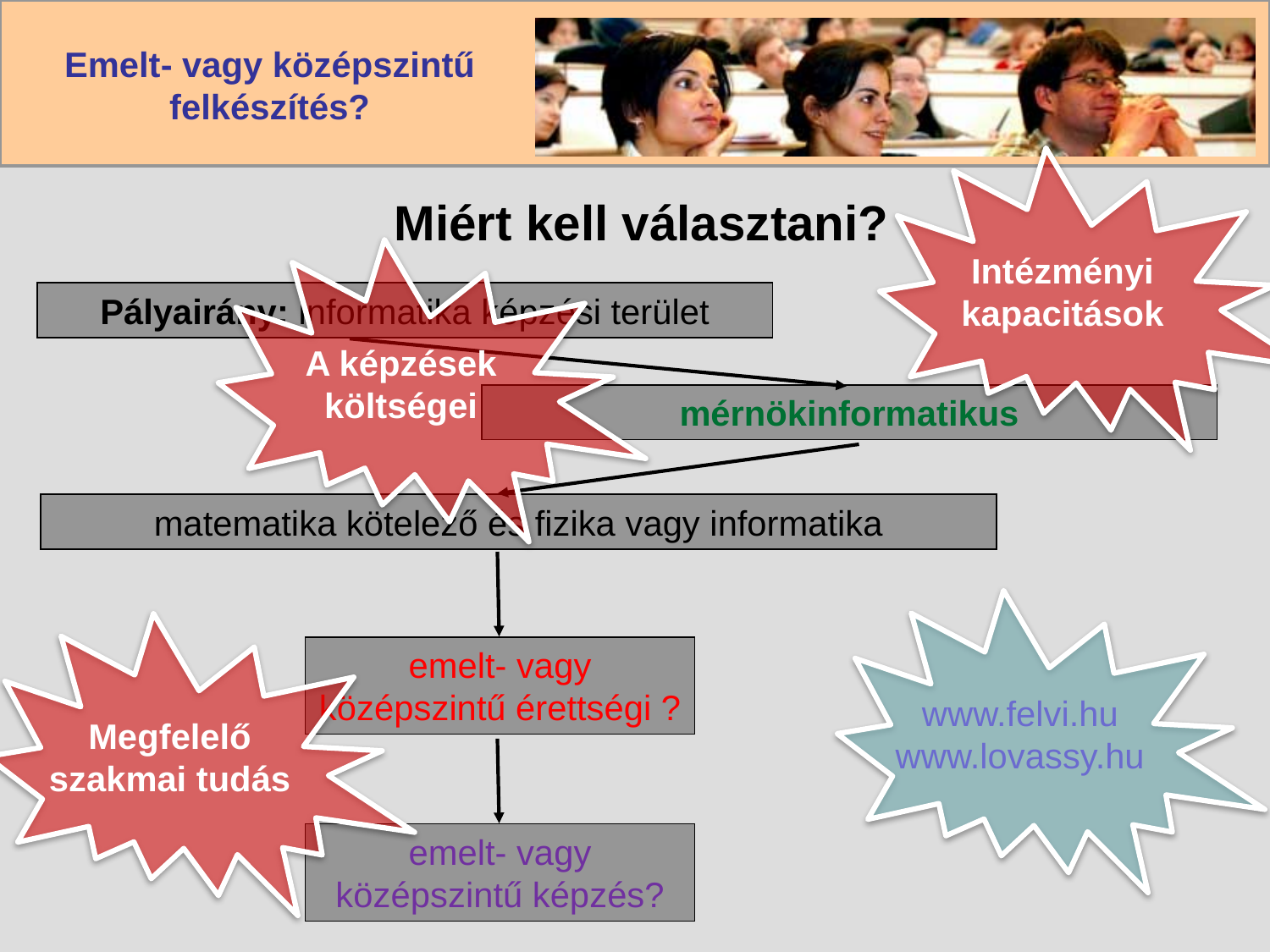

Intézményi kapacitások
# Miért kell választani?

A képzések költségei
Pályairány: informatika képzési terület

mérnökinformatikus

matematika kötelező és fizika vagy informatika

www.felvi.hu
www.lovassy.hu

Megfelelő szakmai tudás
emelt- vagy középszintű érettségi ?

emelt- vagy középszintű képzés?